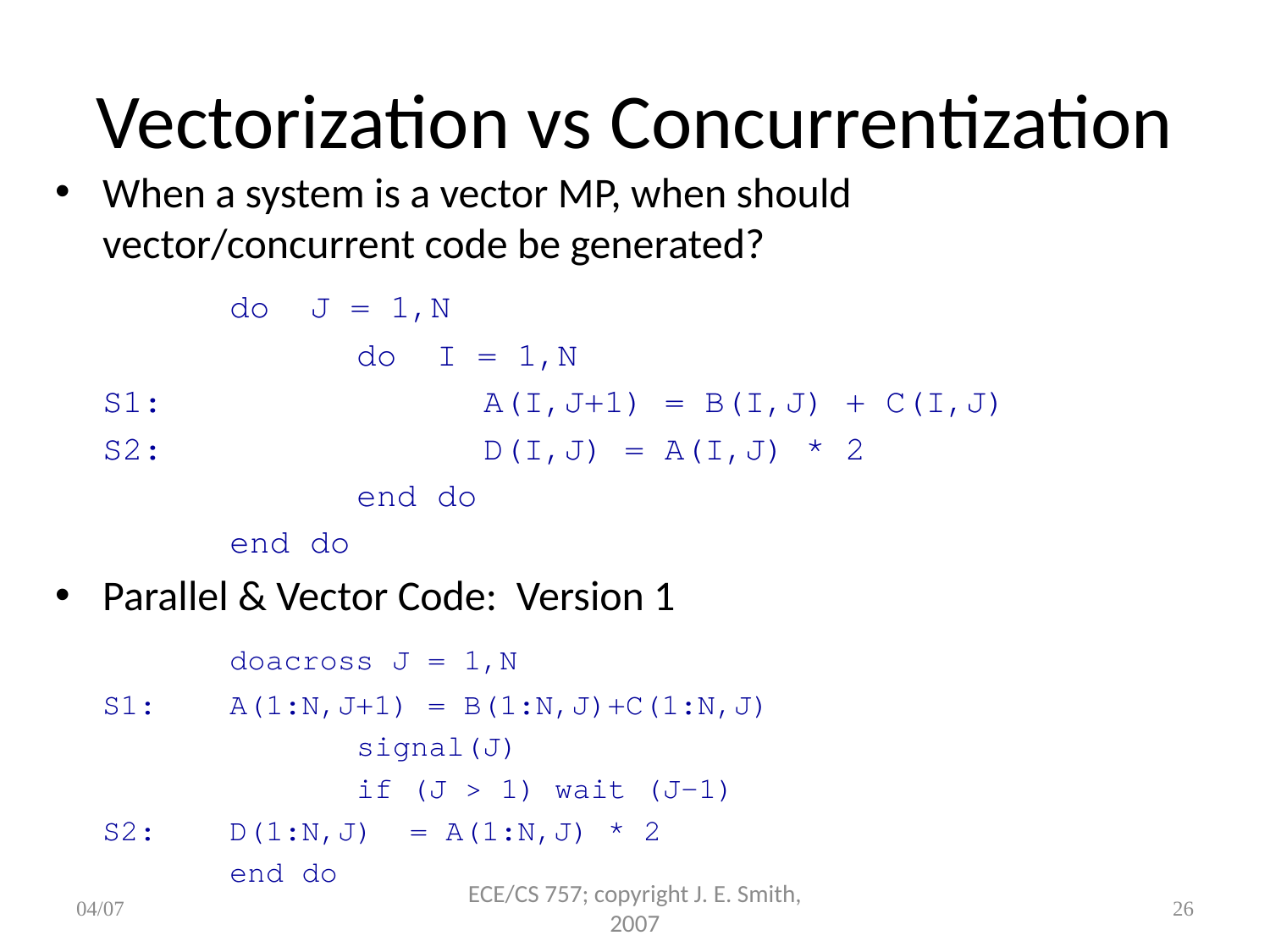

# Vectorization vs Concurrentization
When a system is a vector MP, when should vector/concurrent code be generated?
		do  J = 1,N
			do  I = 1,N
	S1:     		A(I,J+1) = B(I,J) + C(I,J)
	S2:     		D(I,J) = A(I,J) * 2
			end do
		end do
Parallel & Vector Code:  Version 1
		doacross J = 1,N
	S1:  	A(1:N,J+1) = B(1:N,J)+C(1:N,J)
			signal(J)
	        	if (J > 1) wait (J-1)
	S2:    	D(1:N,J)  = A(1:N,J) * 2
		end do
04/07
ECE/CS 757; copyright J. E. Smith, 2007
26